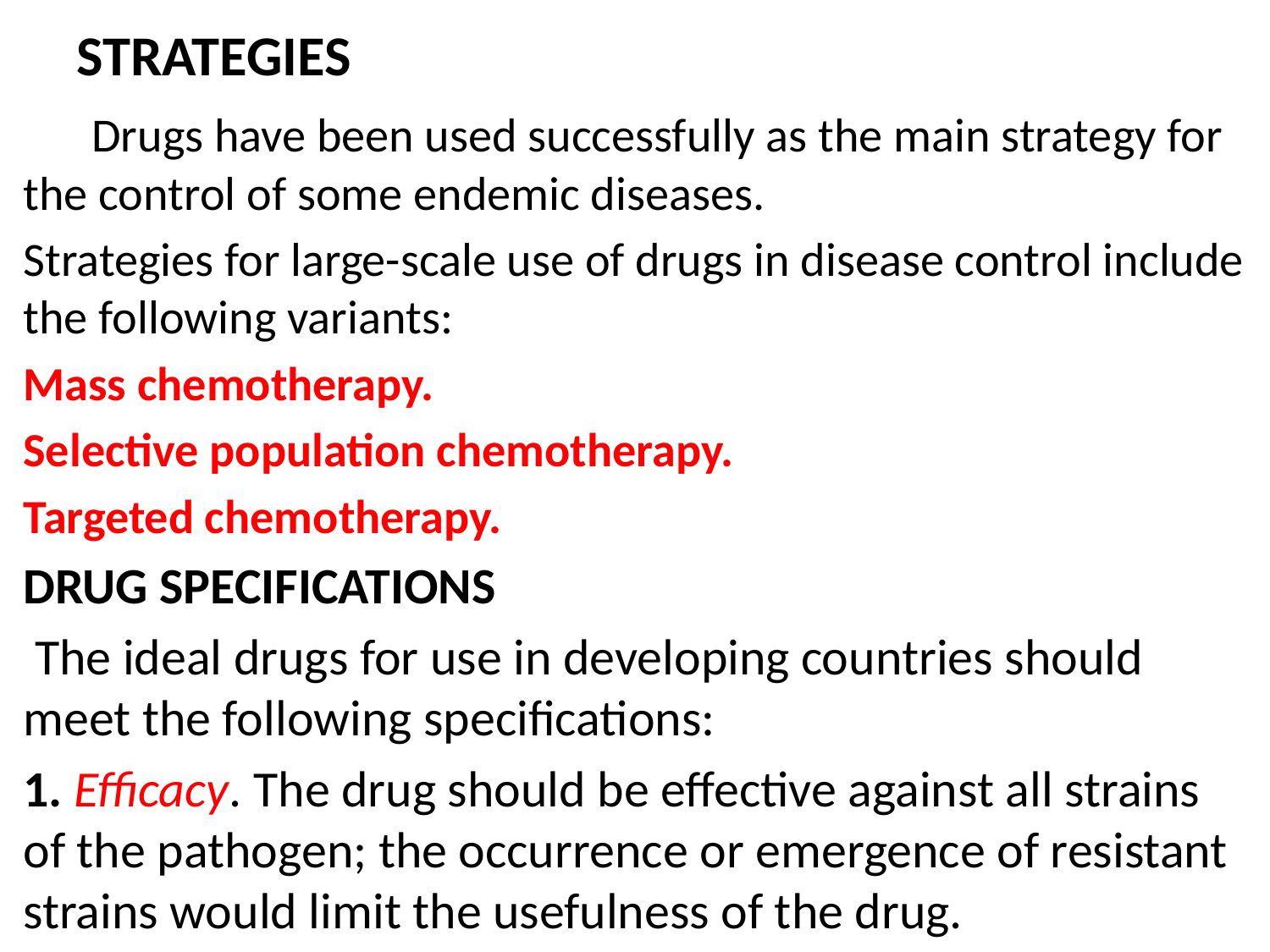

# STRATEGIES
      Drugs have been used successfully as the main strategy for the control of some endemic diseases.
Strategies for large-scale use of drugs in disease control include the following variants:
Mass chemotherapy.
Selective population chemotherapy.
Targeted chemotherapy.
DRUG SPECIFICATIONS
 The ideal drugs for use in developing countries should meet the following specifications:
1. Efficacy. The drug should be effective against all strains of the pathogen; the occurrence or emergence of resistant strains would limit the usefulness of the drug.